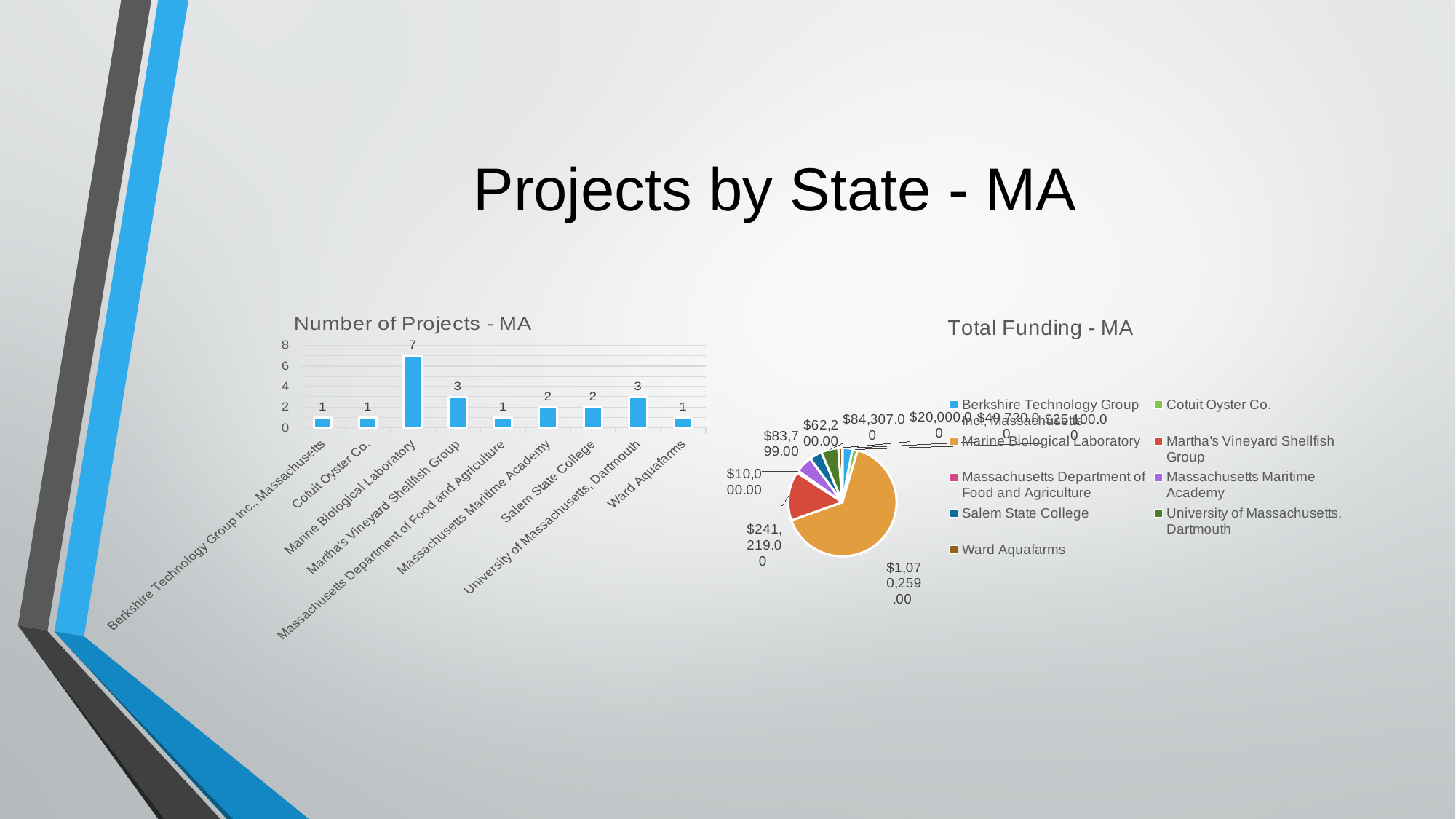

# Projects by State - MA

### Chart: Total Funding - MA

| Category |  |
|---|---|
| Berkshire Technology Group Inc., Massachusetts | 49720.0 |
| Cotuit Oyster Co. | 25100.0 |
| Marine Biological Laboratory | 1070259.0 |
| Martha's Vineyard Shellfish Group | 241219.0 |
| Massachusetts Department of Food and Agriculture | 10000.0 |
| Massachusetts Maritime Academy | 83799.0 |
| Salem State College | 62200.0 |
| University of Massachusetts, Dartmouth | 84307.0 |
| Ward Aquafarms | 20000.0 |

### Chart: Number of Projects - MA

| Category |  |
|---|---|
| Berkshire Technology Group Inc., Massachusetts | 1.0 |
| Cotuit Oyster Co. | 1.0 |
| Marine Biological Laboratory | 7.0 |
| Martha's Vineyard Shellfish Group | 3.0 |
| Massachusetts Department of Food and Agriculture | 1.0 |
| Massachusetts Maritime Academy | 2.0 |
| Salem State College | 2.0 |
| University of Massachusetts, Dartmouth | 3.0 |
| Ward Aquafarms | 1.0 |